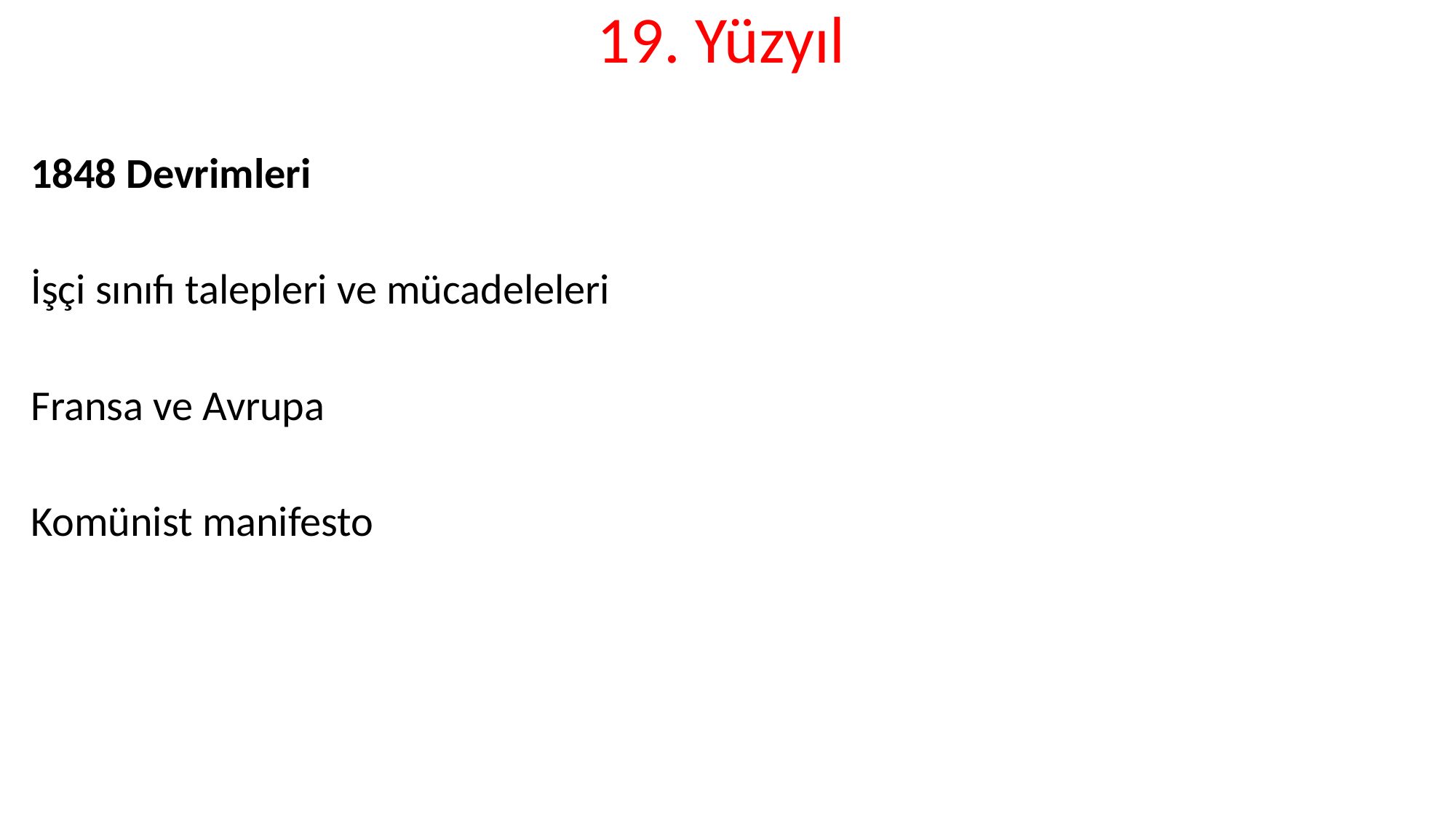

# 19. Yüzyıl

1848 Devrimleri

İşçi sınıfı talepleri ve mücadeleleri

Fransa ve Avrupa

Komünist manifesto